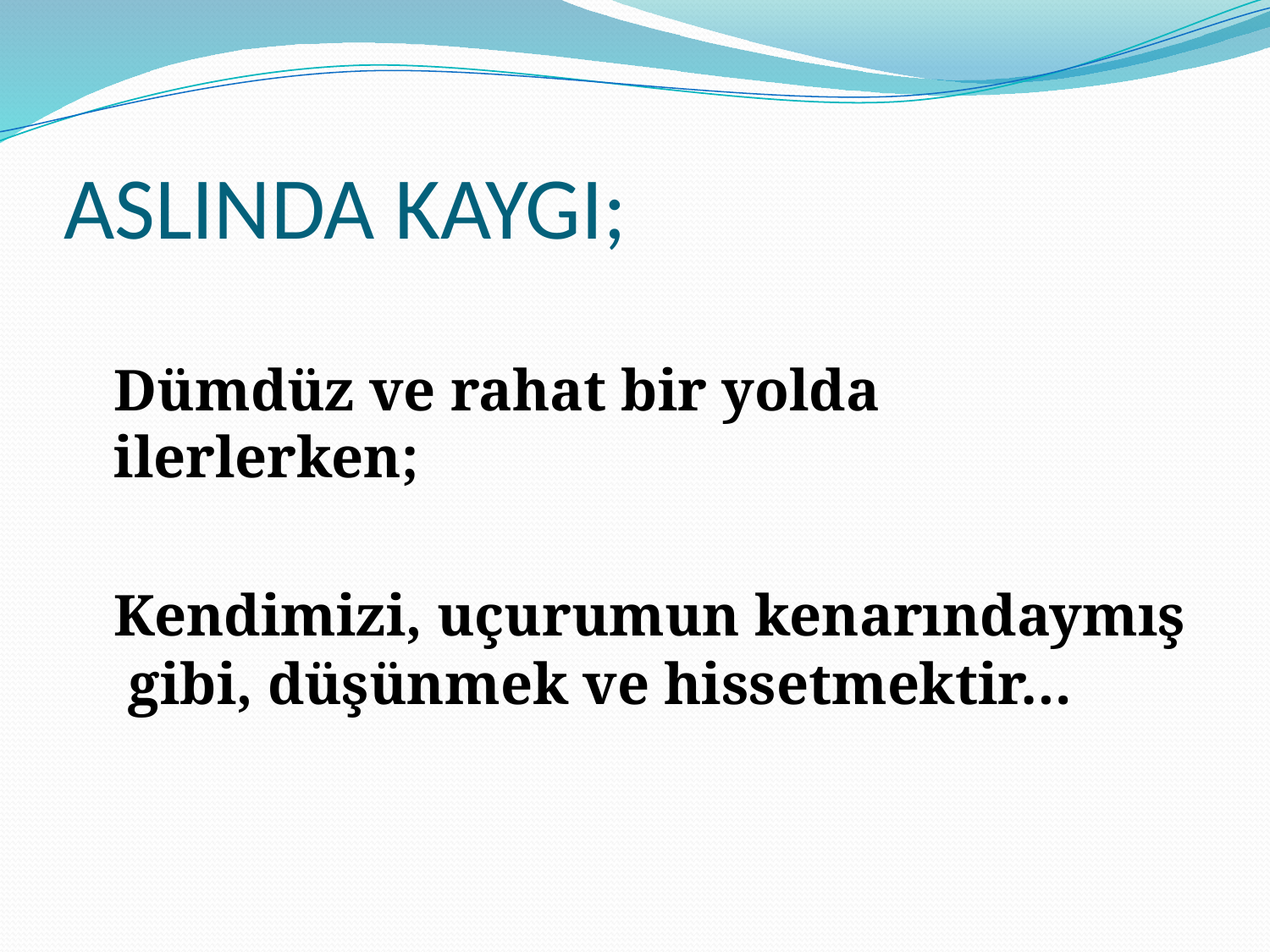

# ASLINDA KAYGI;

	Dümdüz ve rahat bir yolda ilerlerken;

	Kendimizi, uçurumun kenarındaymış  gibi, düşünmek ve hissetmektir…